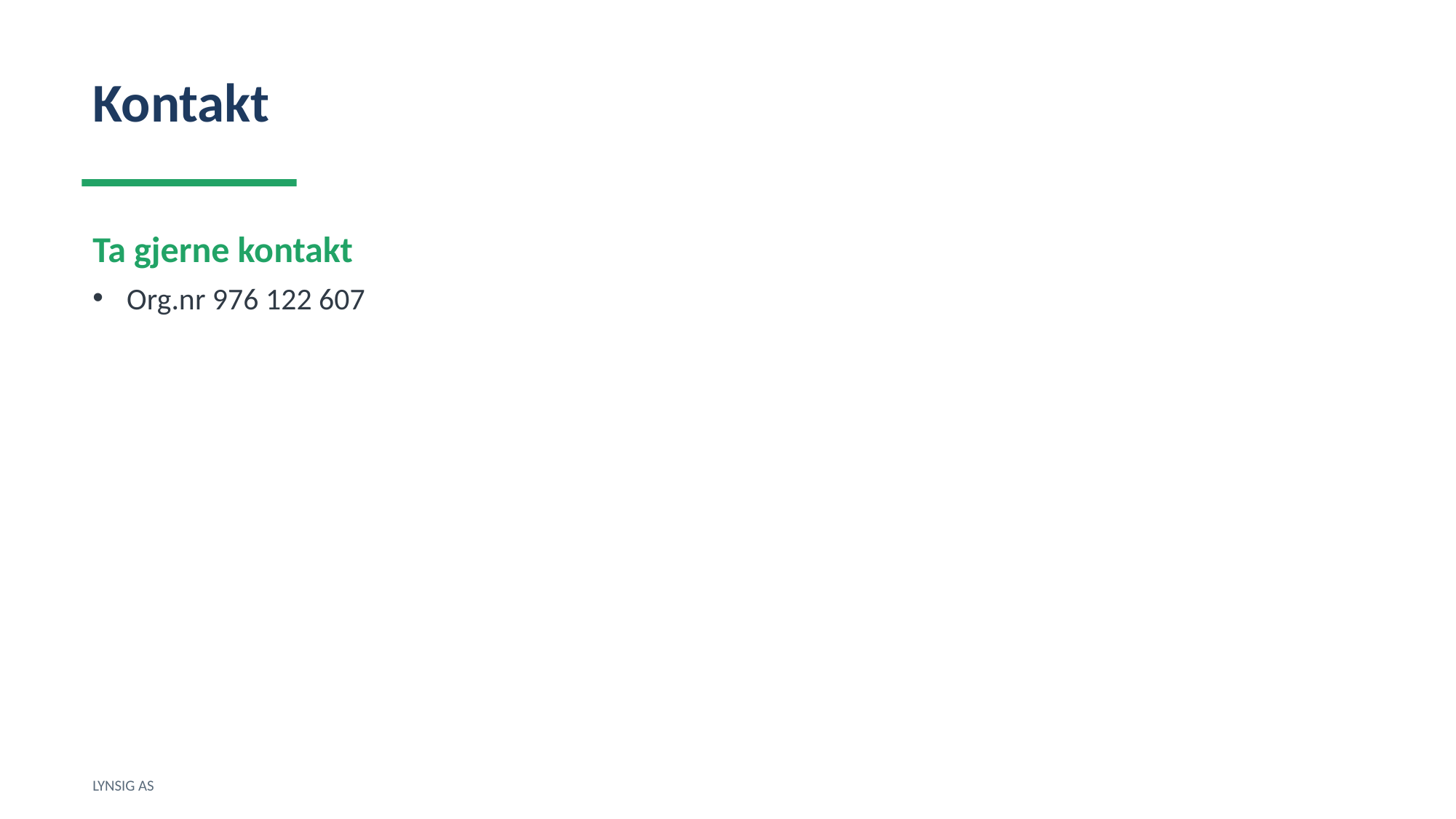

Kontakt

Ta gjerne kontakt
Org.nr 976 122 607
LYNSIG AS